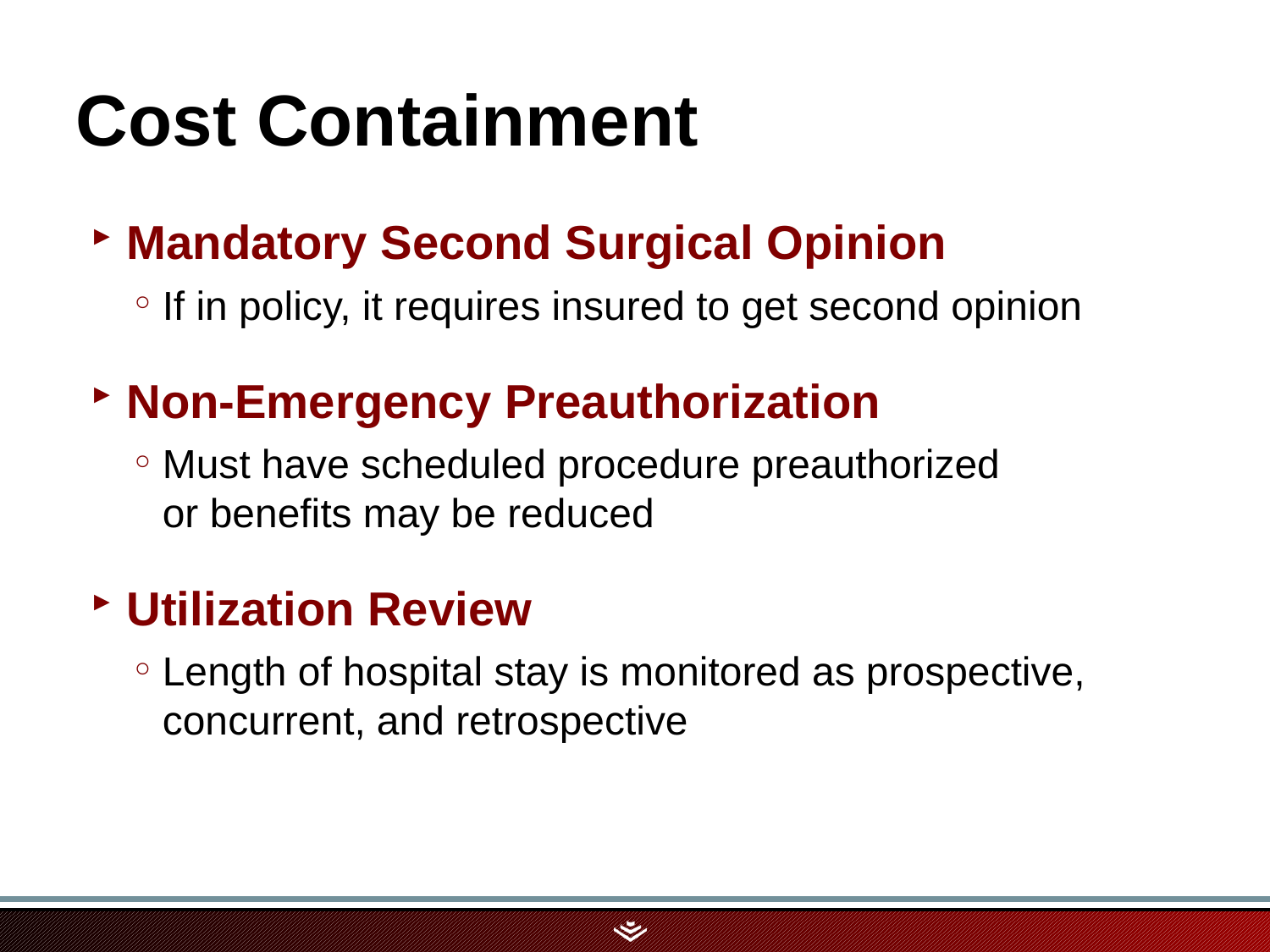

# Cost Containment
Mandatory Second Surgical Opinion
If in policy, it requires insured to get second opinion
Non-Emergency Preauthorization
Must have scheduled procedure preauthorized
or benefits may be reduced
Utilization Review
Length of hospital stay is monitored as prospective, concurrent, and retrospective